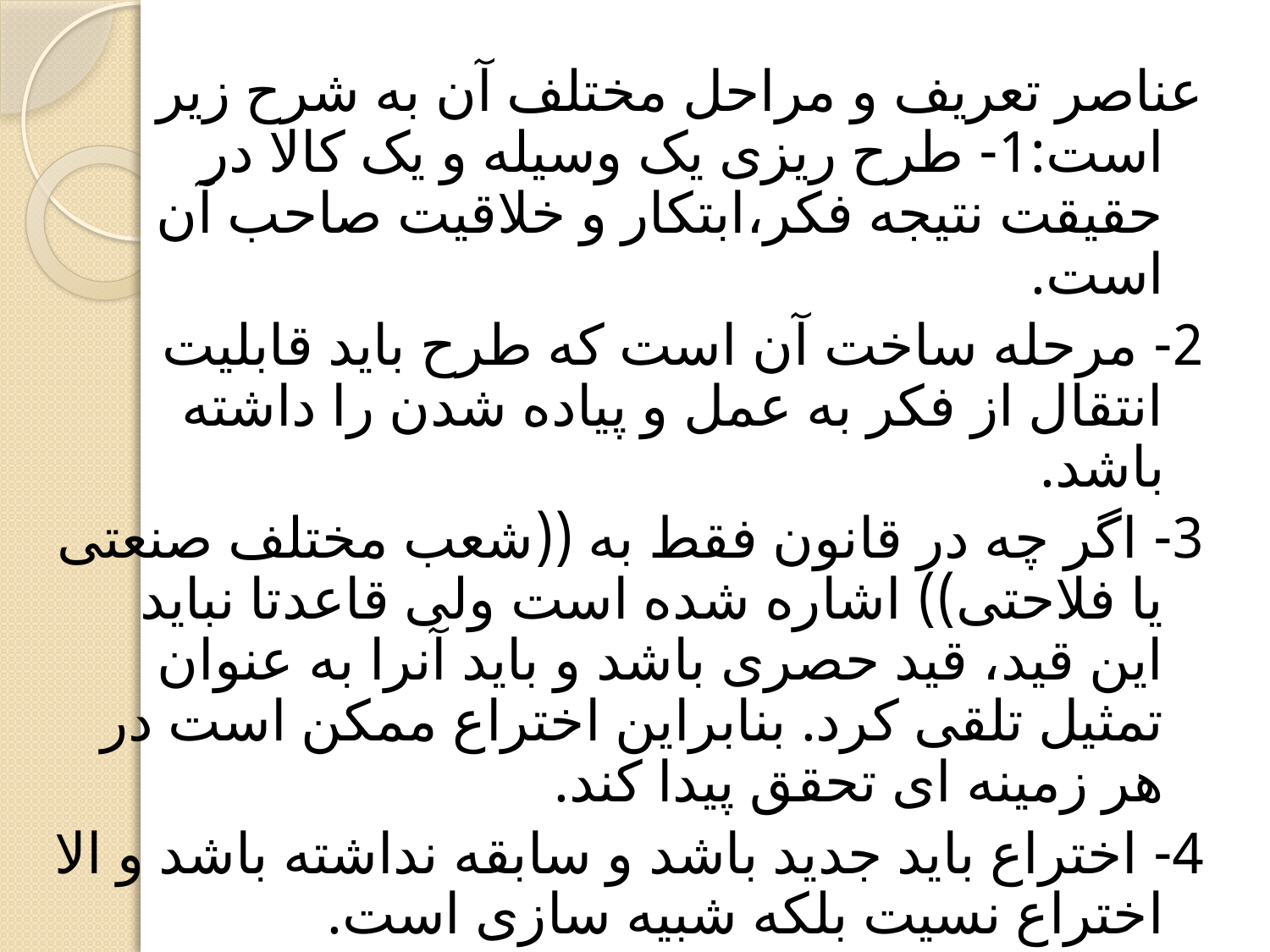

عناصر تعریف و مراحل مختلف آن به شرح زیر است:1- طرح ریزی یک وسیله و یک کالا در حقیقت نتیجه فکر،ابتکار و خلاقیت صاحب آن است.
2- مرحله ساخت آن است که طرح باید قابلیت انتقال از فکر به عمل و پیاده شدن را داشته باشد.
3- اگر چه در قانون فقط به ((شعب مختلف صنعتی یا فلاحتی)) اشاره شده است ولی قاعدتا نباید این قید، قید حصری باشد و باید آنرا به عنوان تمثیل تلقی کرد. بنابراین اختراع ممکن است در هر زمینه ای تحقق پیدا کند.
4- اختراع باید جدید باشد و سابقه نداشته باشد و الا اختراع نسیت بلکه شبیه سازی است.